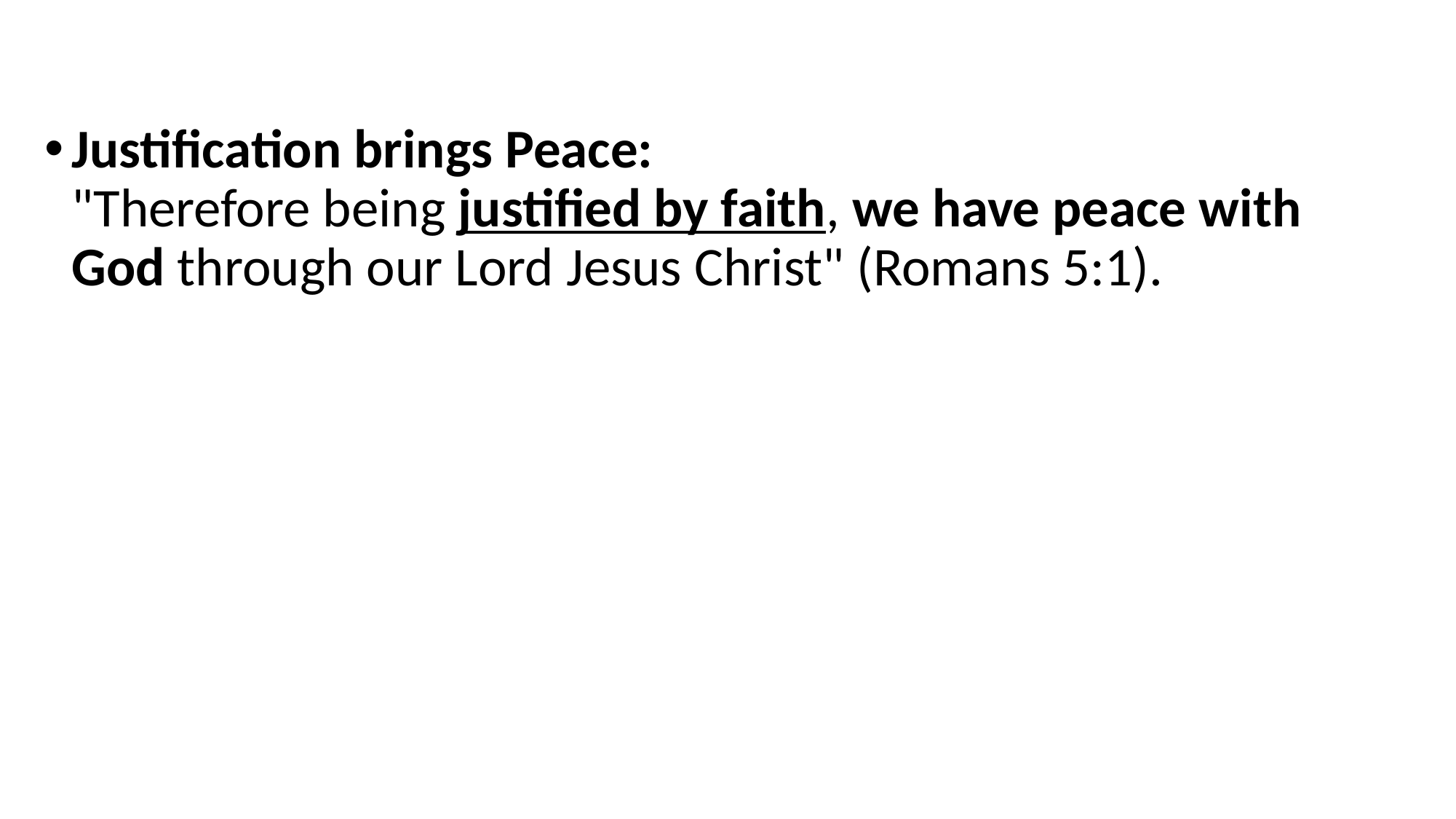

Justification brings Peace:
"Therefore being justified by faith, we have peace with God through our Lord Jesus Christ" (Romans 5:1).